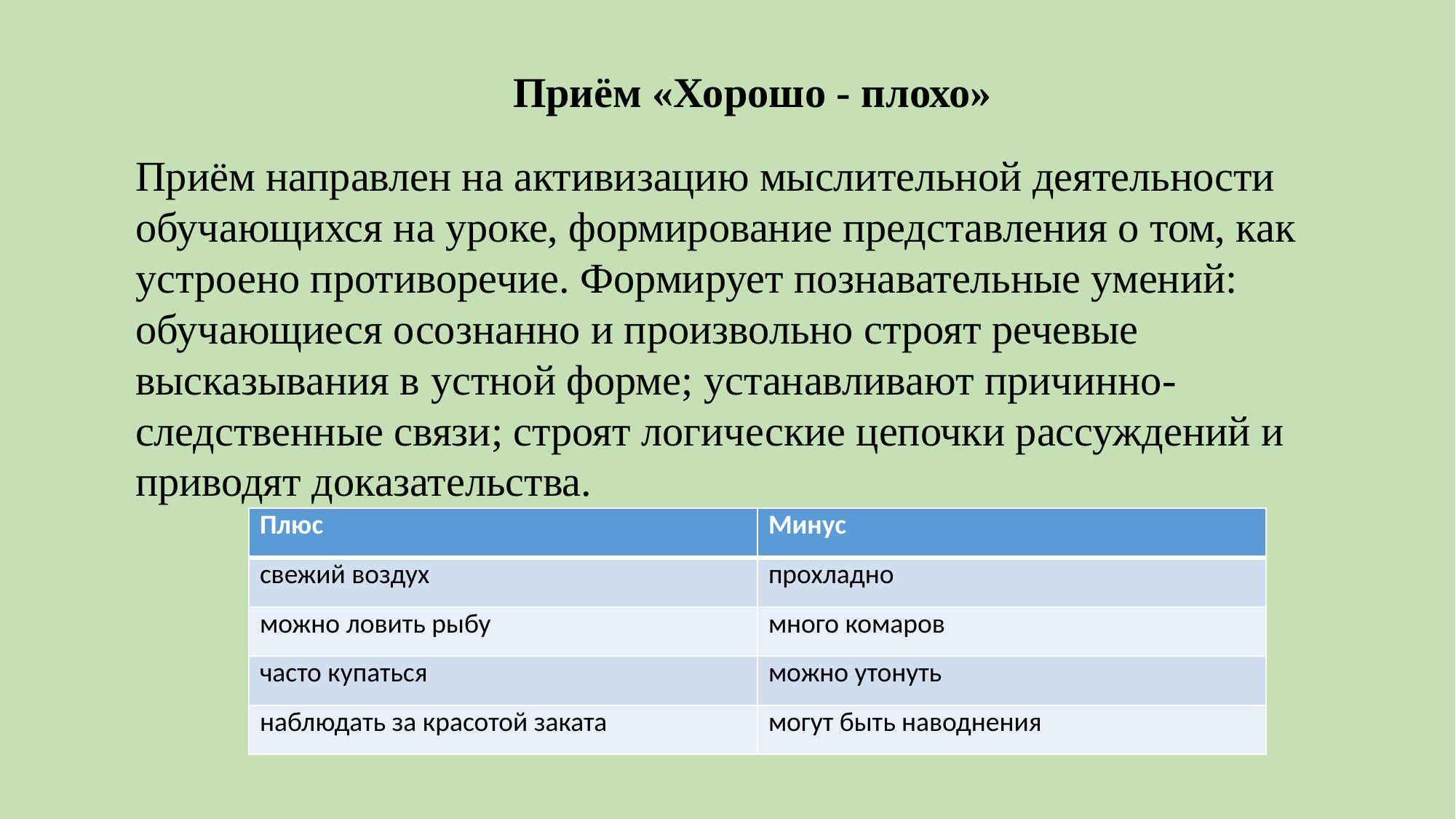

Приём «Хорошо - плохо»
Приём направлен на активизацию мыслительной деятельности обучающихся на уроке, формирование представления о том, как устроено противоречие. Формирует познавательные умений: обучающиеся осознанно и произвольно строят речевые высказывания в устной форме; устанавливают причинно-следственные связи; строят логические цепочки рассуждений и приводят доказательства.

| Плюс | Минус |
| --- | --- |
| свежий воздух | прохладно |
| можно ловить рыбу | много комаров |
| часто купаться | можно утонуть |
| наблюдать за красотой заката | могут быть наводнения |